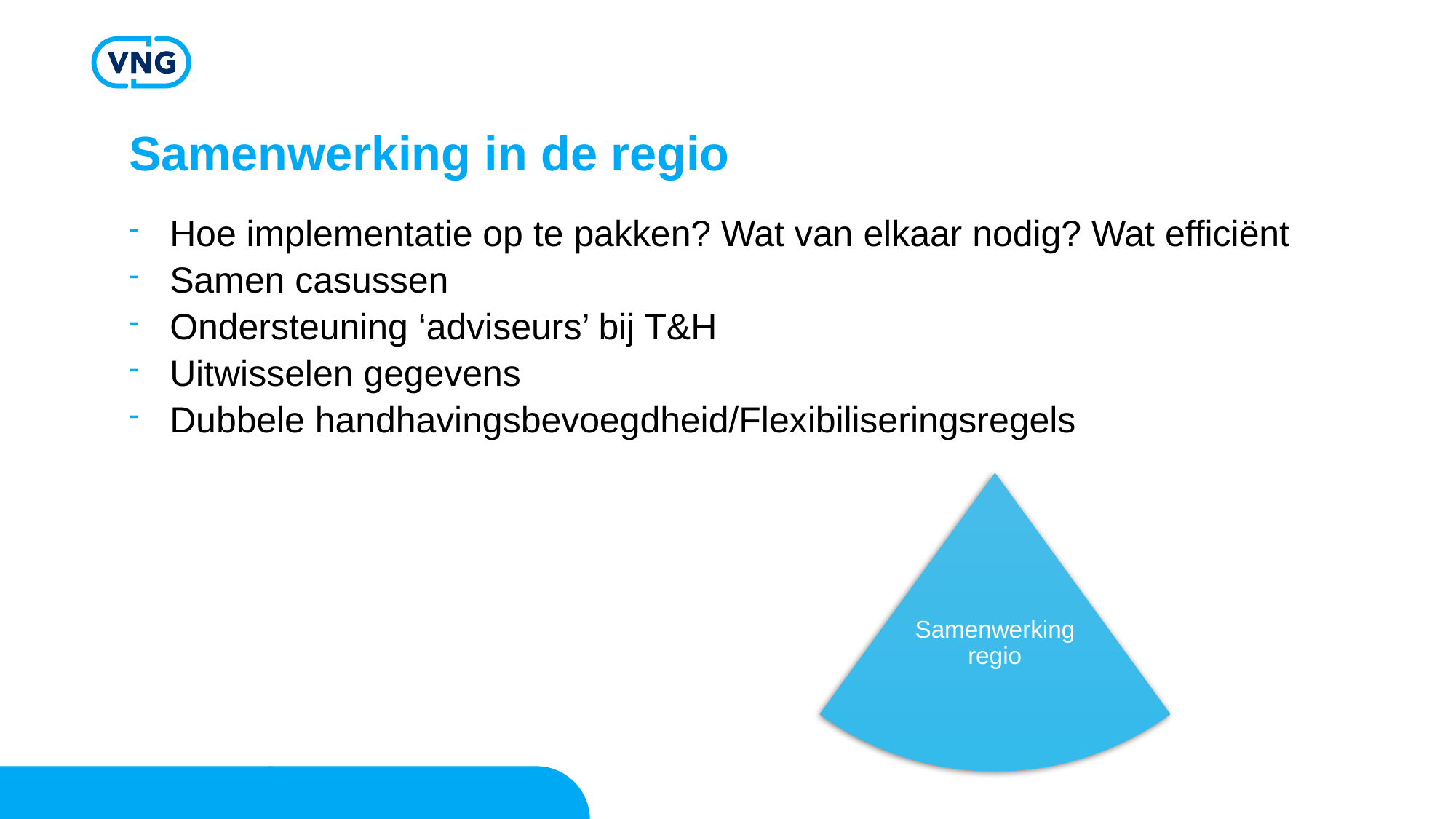

# Samenwerking in de regio

Hoe implementatie op te pakken? Wat van elkaar nodig? Wat efficiënt
Samen casussen
Ondersteuning ‘adviseurs’ bij T&H
Uitwisselen gegevens
Dubbele handhavingsbevoegdheid/Flexibiliseringsregels

Samenwerking regio